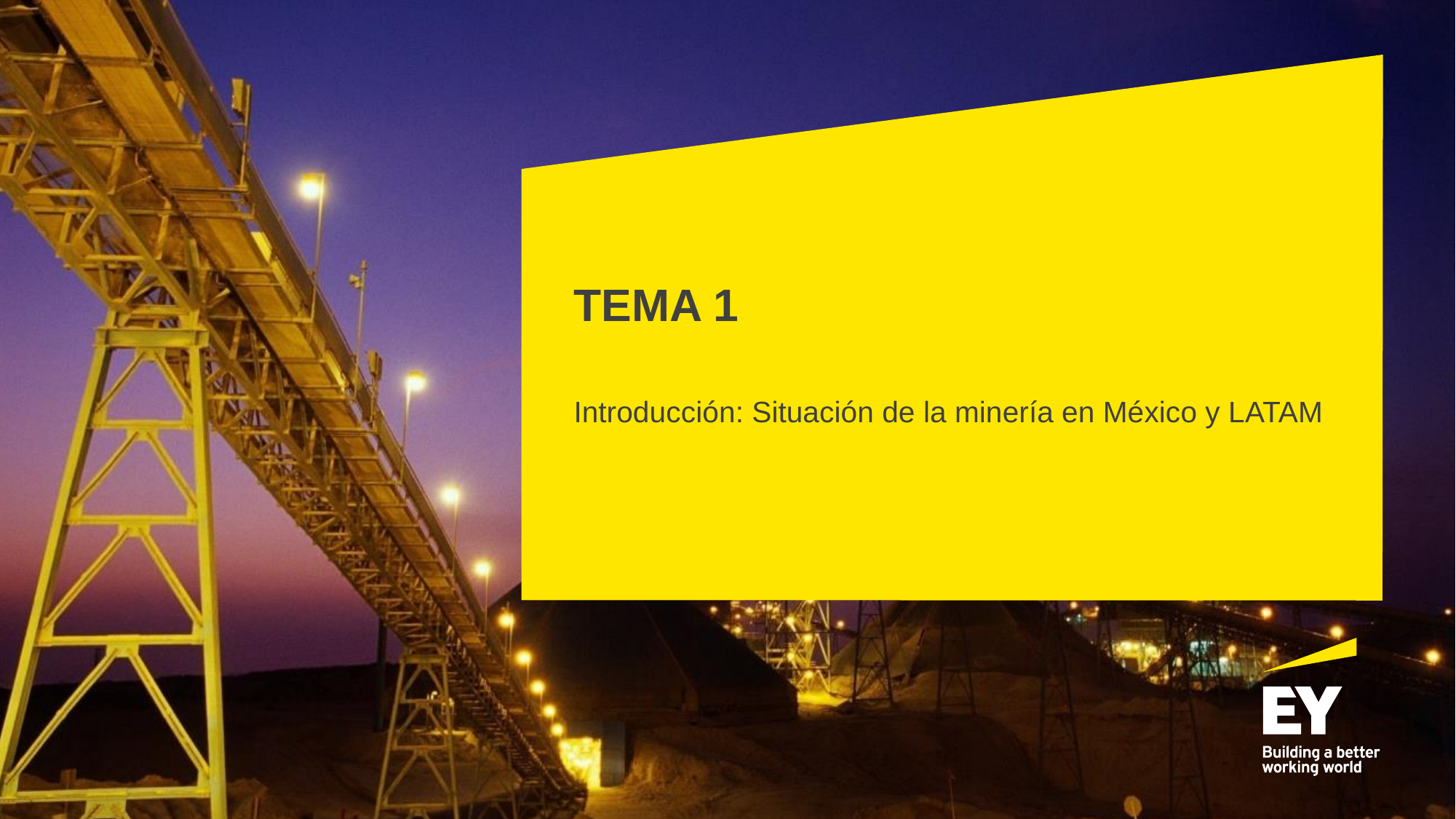

# TEMA 1
Introducción: Situación de la minería en México y LATAM